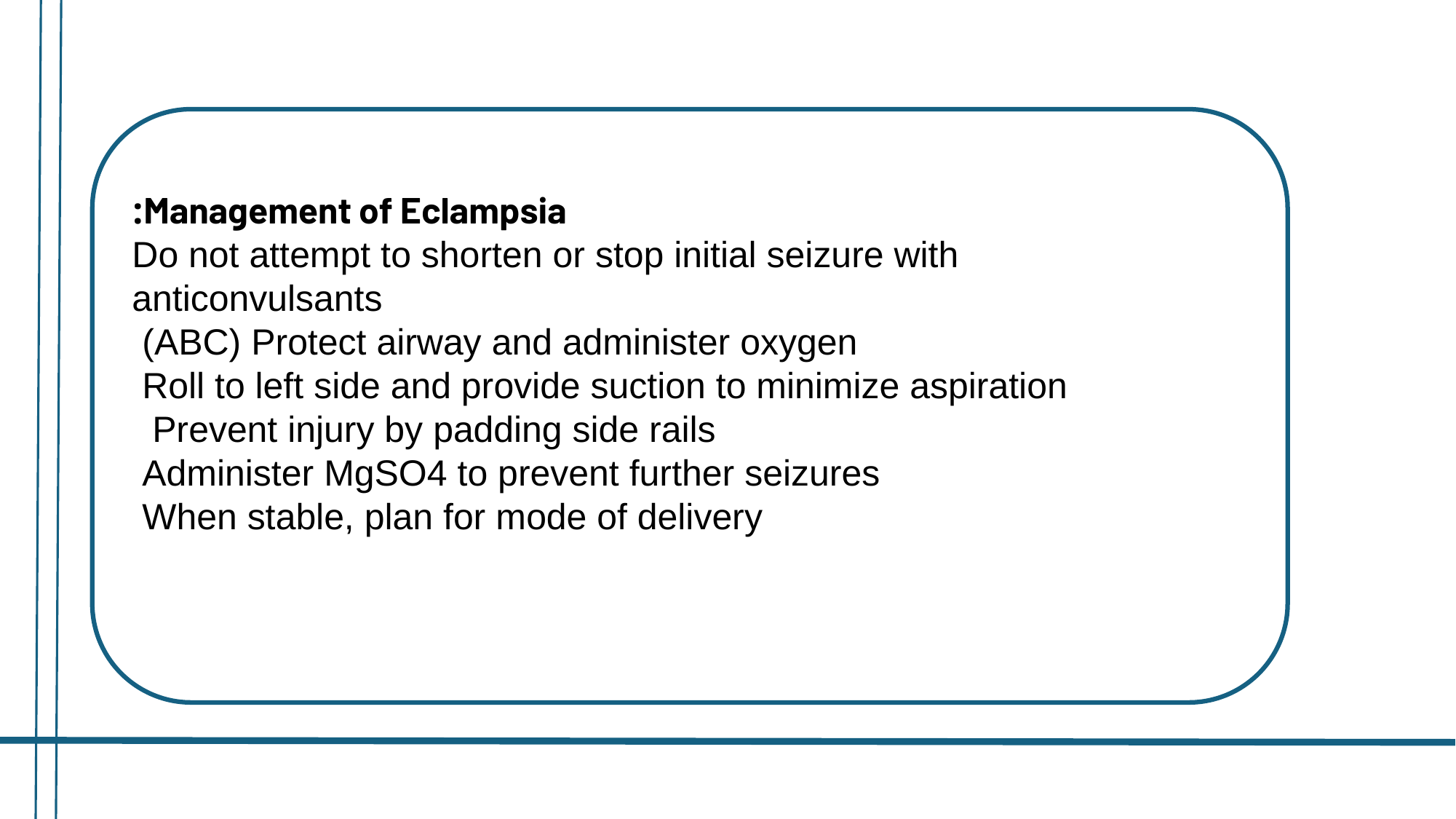

Management of Eclampsia:
Do not attempt to shorten or stop initial seizure with
anticonvulsants
 (ABC) Protect airway and administer oxygen
 Roll to left side and provide suction to minimize aspiration
  Prevent injury by padding side rails
 Administer MgSO4 to prevent further seizures
 When stable, plan for mode of delivery